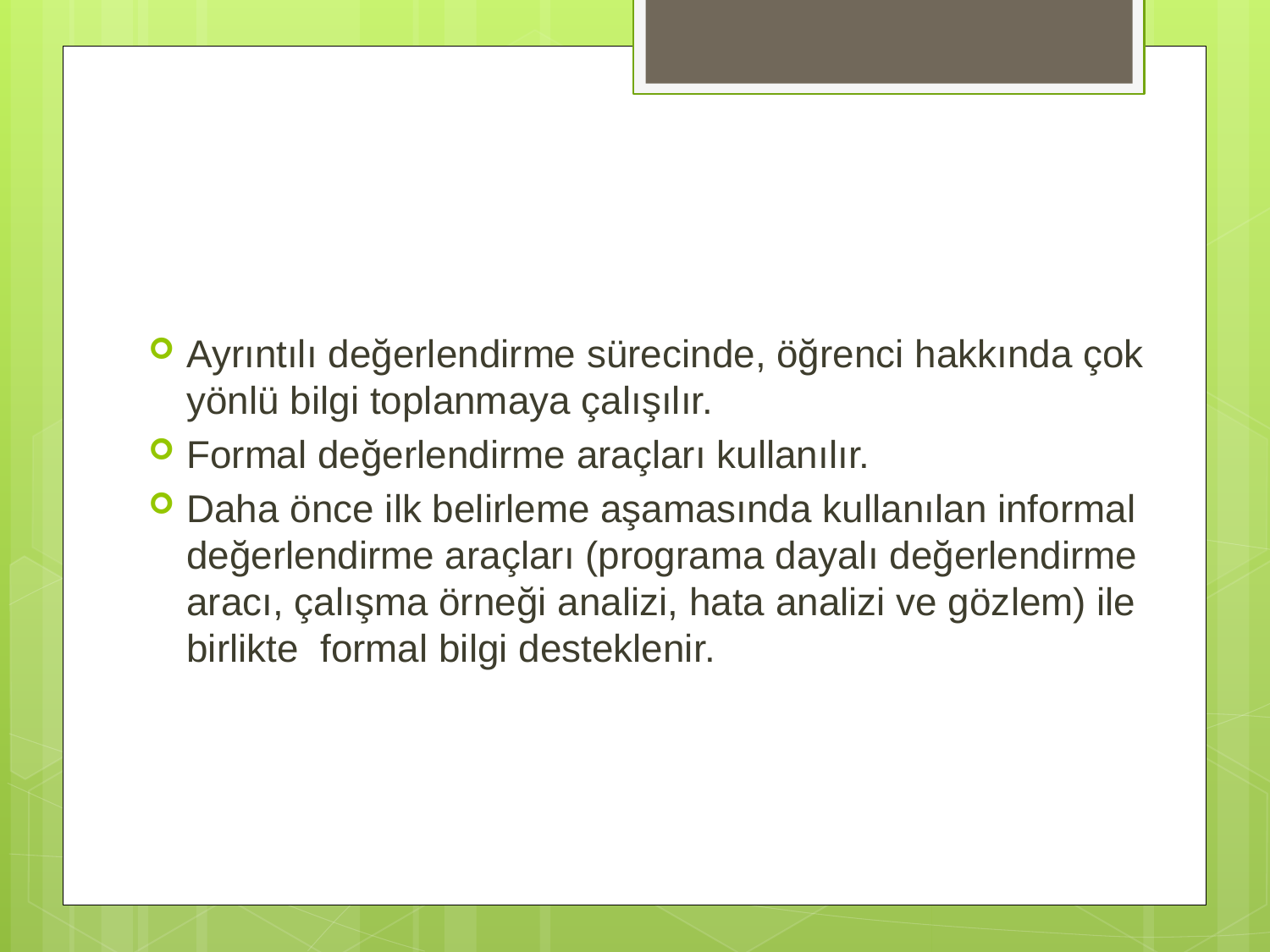

#
Ayrıntılı değerlendirme sürecinde, öğrenci hakkında çok yönlü bilgi toplanmaya çalışılır.
Formal değerlendirme araçları kullanılır.
Daha önce ilk belirleme aşamasında kullanılan informal değerlendirme araçları (programa dayalı değerlendirme aracı, çalışma örneği analizi, hata analizi ve gözlem) ile birlikte  formal bilgi desteklenir.